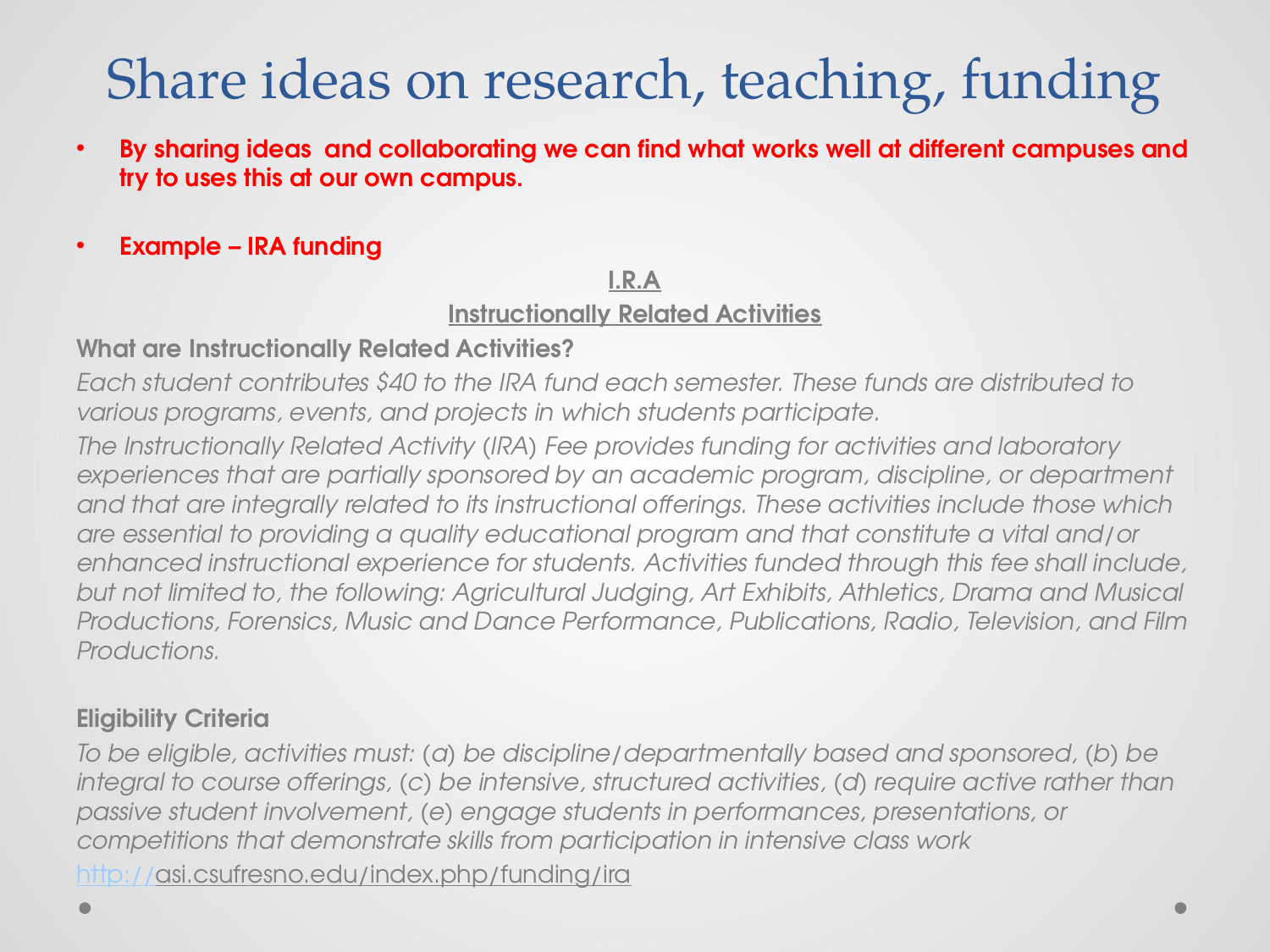

# Share ideas on research, teaching, funding
By sharing ideas  and collaborating we can find what works well at different campuses and try to uses this at our own campus.

Example – IRA funding
I.R.A
Instructionally Related Activities
What are Instructionally Related Activities?
Each student contributes $40 to the IRA fund each semester. These funds are distributed to various programs, events, and projects in which students participate.
The Instructionally Related Activity (IRA) Fee provides funding for activities and laboratory experiences that are partially sponsored by an academic program, discipline, or department and that are integrally related to its instructional offerings. These activities include those which are essential to providing a quality educational program and that constitute a vital and/or enhanced instructional experience for students. Activities funded through this fee shall include, but not limited to, the following: Agricultural Judging, Art Exhibits, Athletics, Drama and Musical Productions, Forensics, Music and Dance Performance, Publications, Radio, Television, and Film Productions.

Eligibility Criteria
To be eligible, activities must: (a) be discipline/departmentally based and sponsored, (b) be integral to course offerings, (c) be intensive, structured activities, (d) require active rather than passive student involvement, (e) engage students in performances, presentations, or competitions that demonstrate skills from participation in intensive class work
http://asi.csufresno.edu/index.php/funding/ira